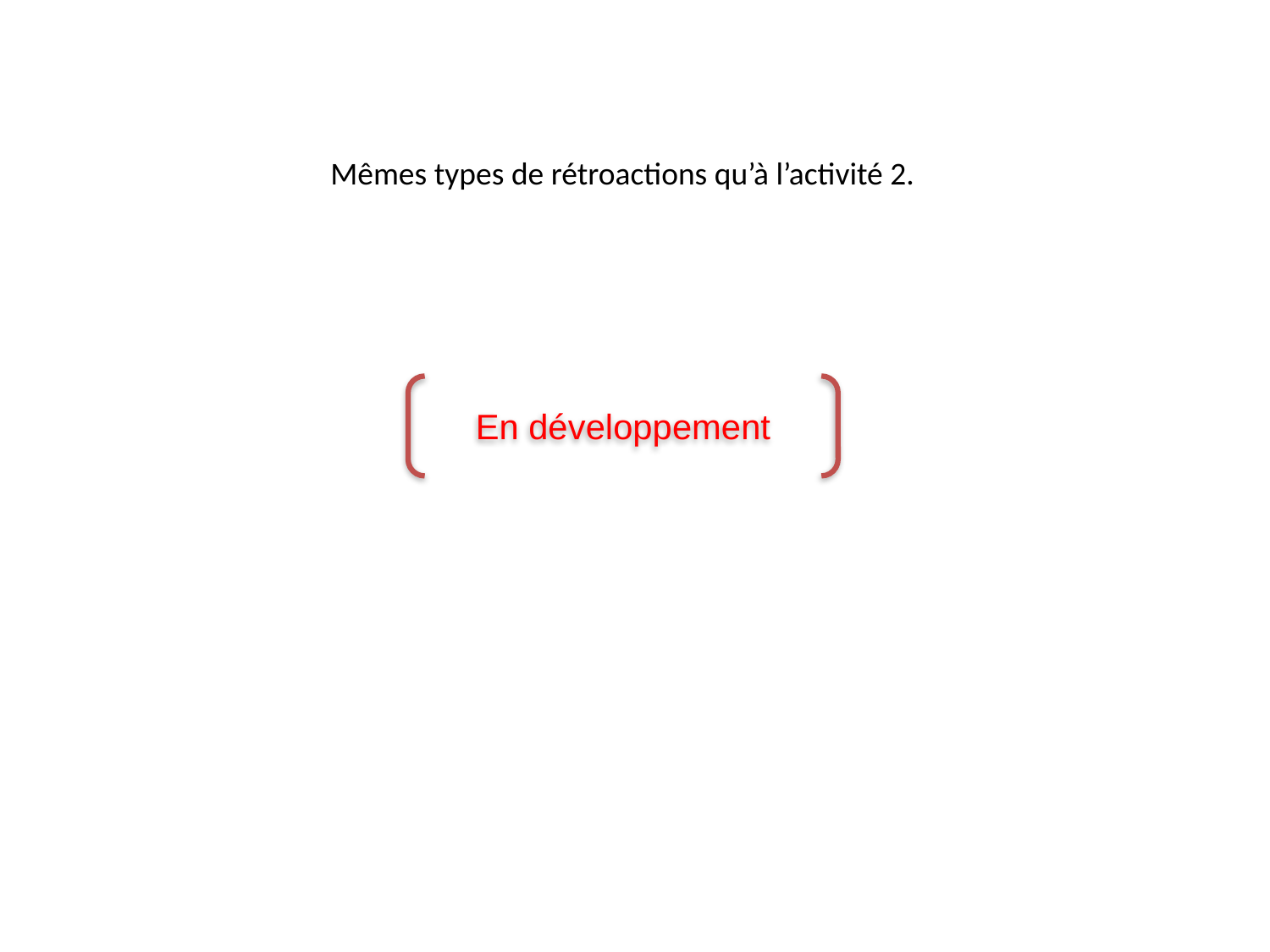

Mêmes types de rétroactions qu’à l’activité 2.
En développement